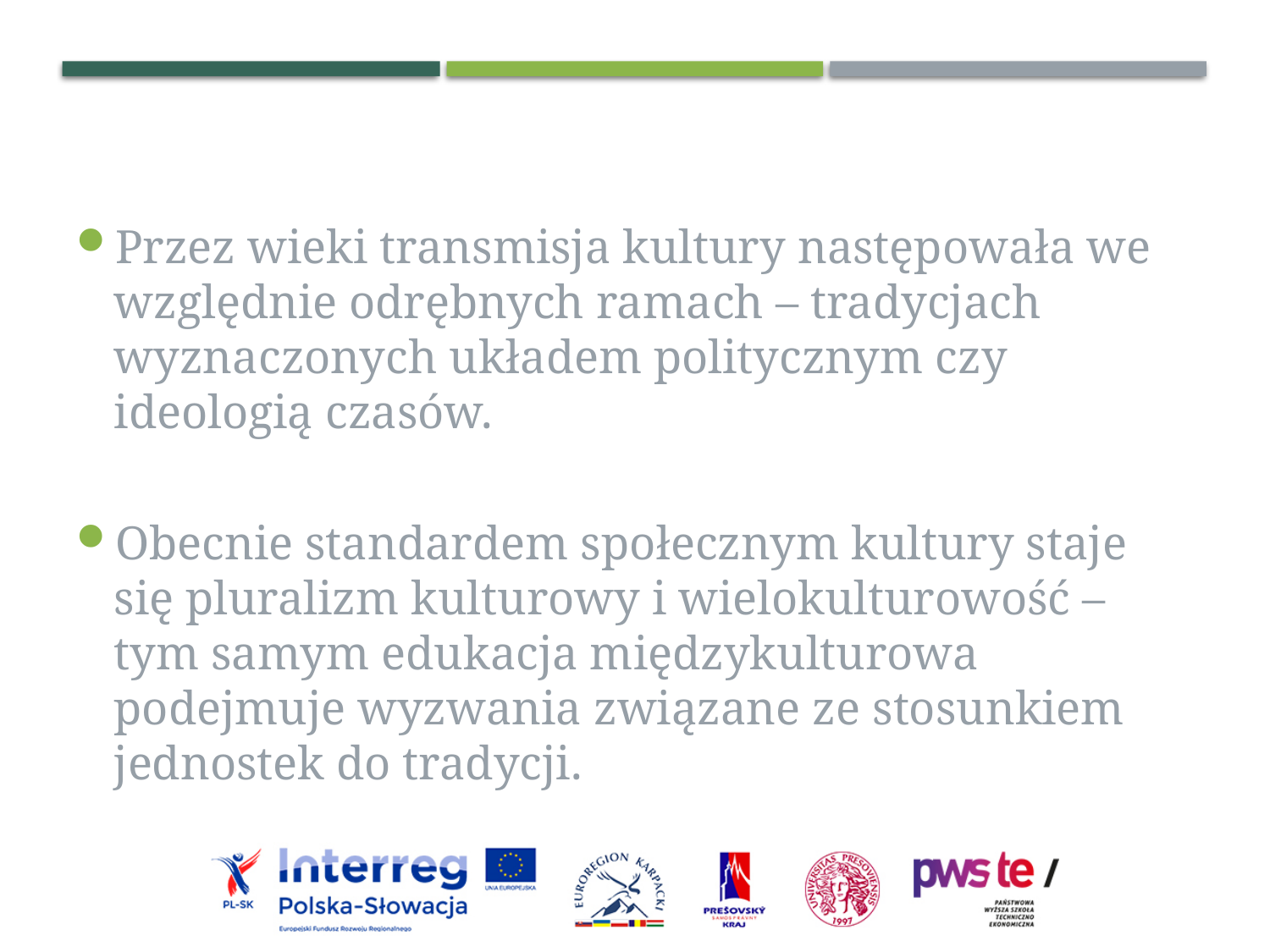

Przez wieki transmisja kultury następowała we względnie odrębnych ramach – tradycjach wyznaczonych układem politycznym czy ideologią czasów.

Obecnie standardem społecznym kultury staje się pluralizm kulturowy i wielokulturowość – tym samym edukacja międzykulturowa podejmuje wyzwania związane ze stosunkiem jednostek do tradycji.